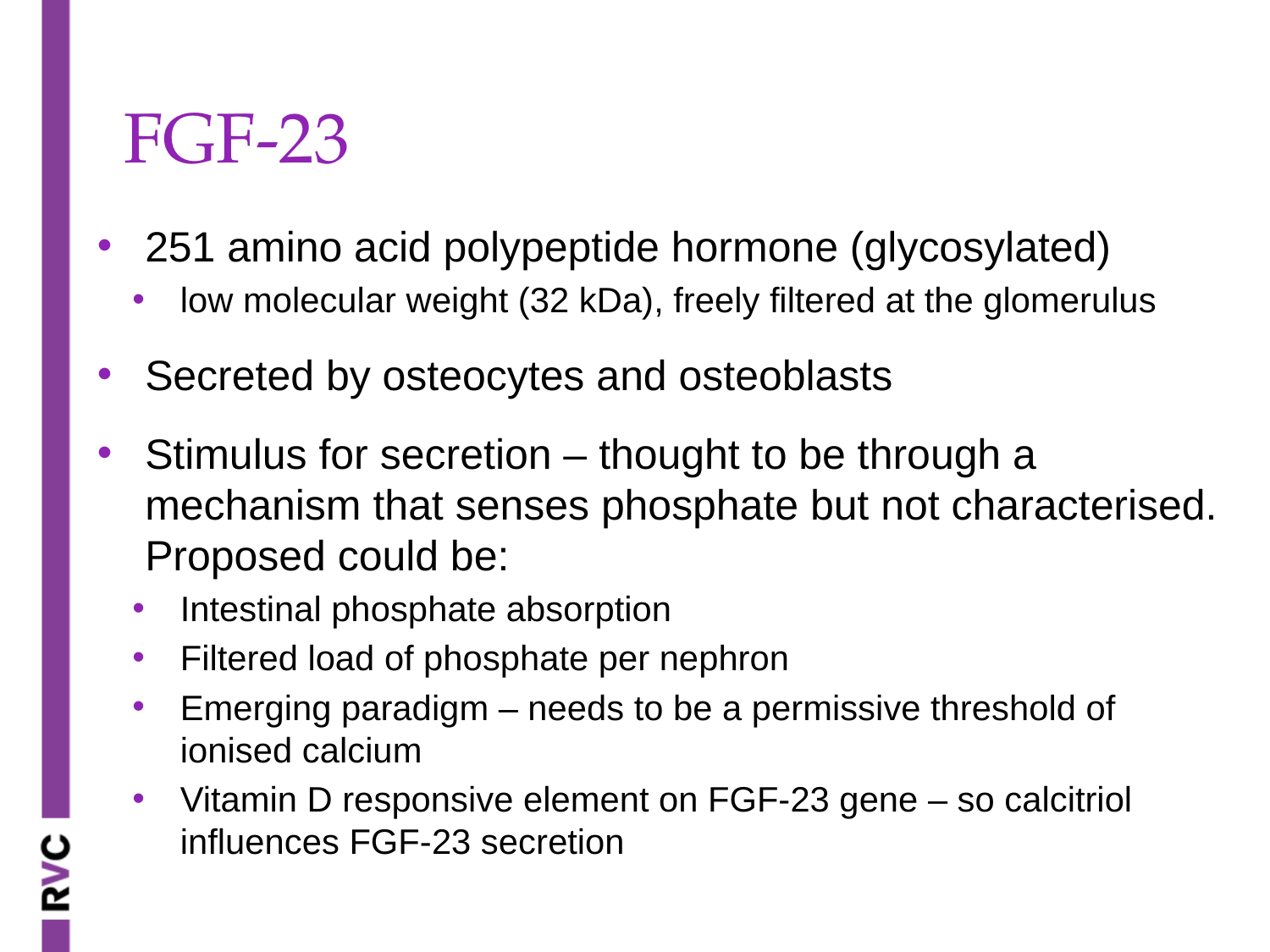

# FGF-23
251 amino acid polypeptide hormone (glycosylated)
low molecular weight (32 kDa), freely filtered at the glomerulus

Secreted by osteocytes and osteoblasts

Stimulus for secretion – thought to be through a mechanism that senses phosphate but not characterised. Proposed could be:
Intestinal phosphate absorption
Filtered load of phosphate per nephron
Emerging paradigm – needs to be a permissive threshold of ionised calcium
Vitamin D responsive element on FGF-23 gene – so calcitriol influences FGF-23 secretion